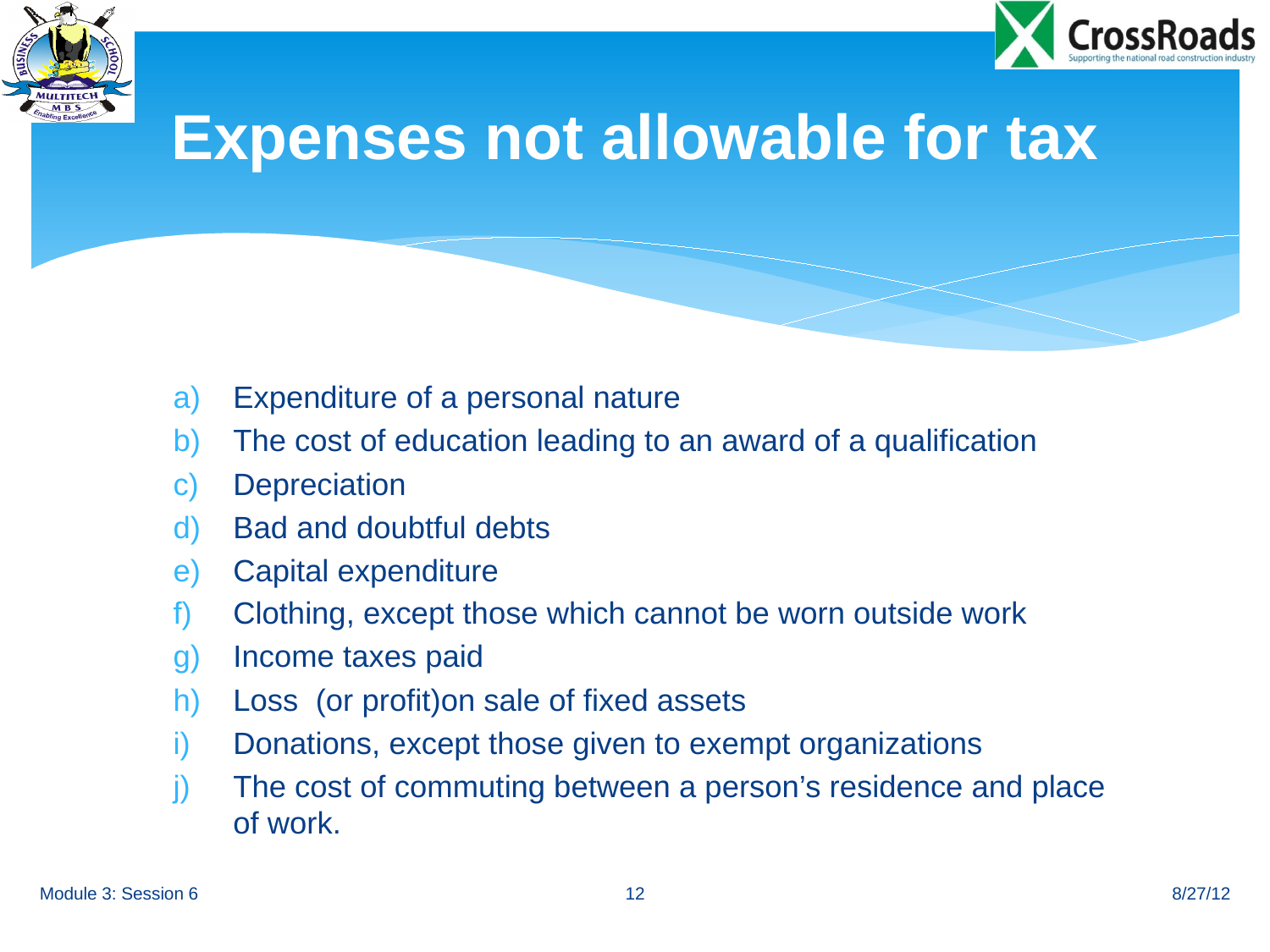

# Expenses not allowable for tax
Expenditure of a personal nature
The cost of education leading to an award of a qualification
Depreciation
Bad and doubtful debts
Capital expenditure
Clothing, except those which cannot be worn outside work
Income taxes paid
Loss  (or profit)on sale of fixed assets
Donations, except those given to exempt organizations
The cost of commuting between a person’s residence and place of work.
12
Module 3: Session 6
8/27/12